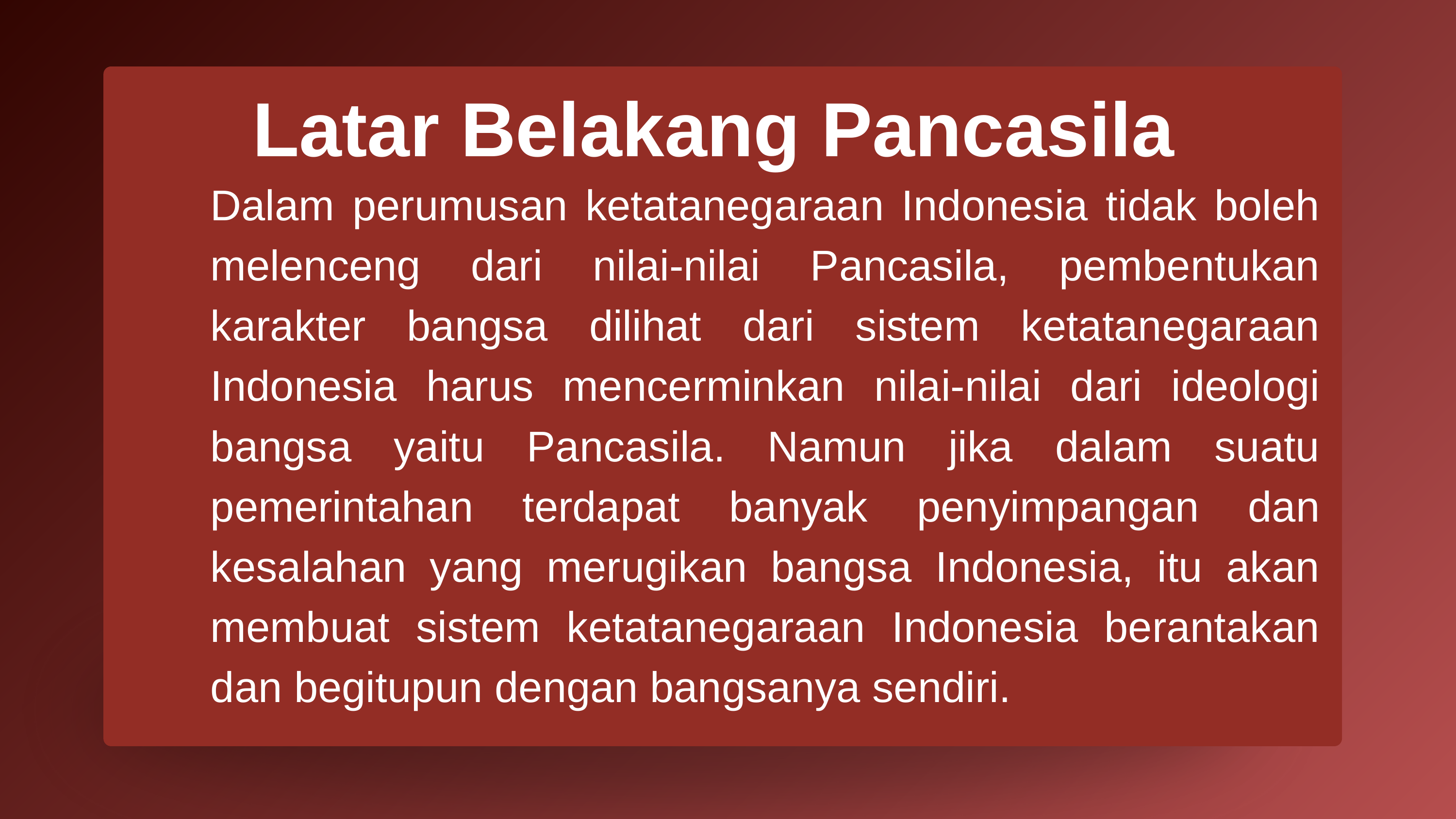

Latar Belakang Pancasila
Dalam perumusan ketatanegaraan Indonesia tidak boleh melenceng dari nilai-nilai Pancasila, pembentukan karakter bangsa dilihat dari sistem ketatanegaraan Indonesia harus mencerminkan nilai-nilai dari ideologi bangsa yaitu Pancasila. Namun jika dalam suatu pemerintahan terdapat banyak penyimpangan dan kesalahan yang merugikan bangsa Indonesia, itu akan membuat sistem ketatanegaraan Indonesia berantakan dan begitupun dengan bangsanya sendiri.